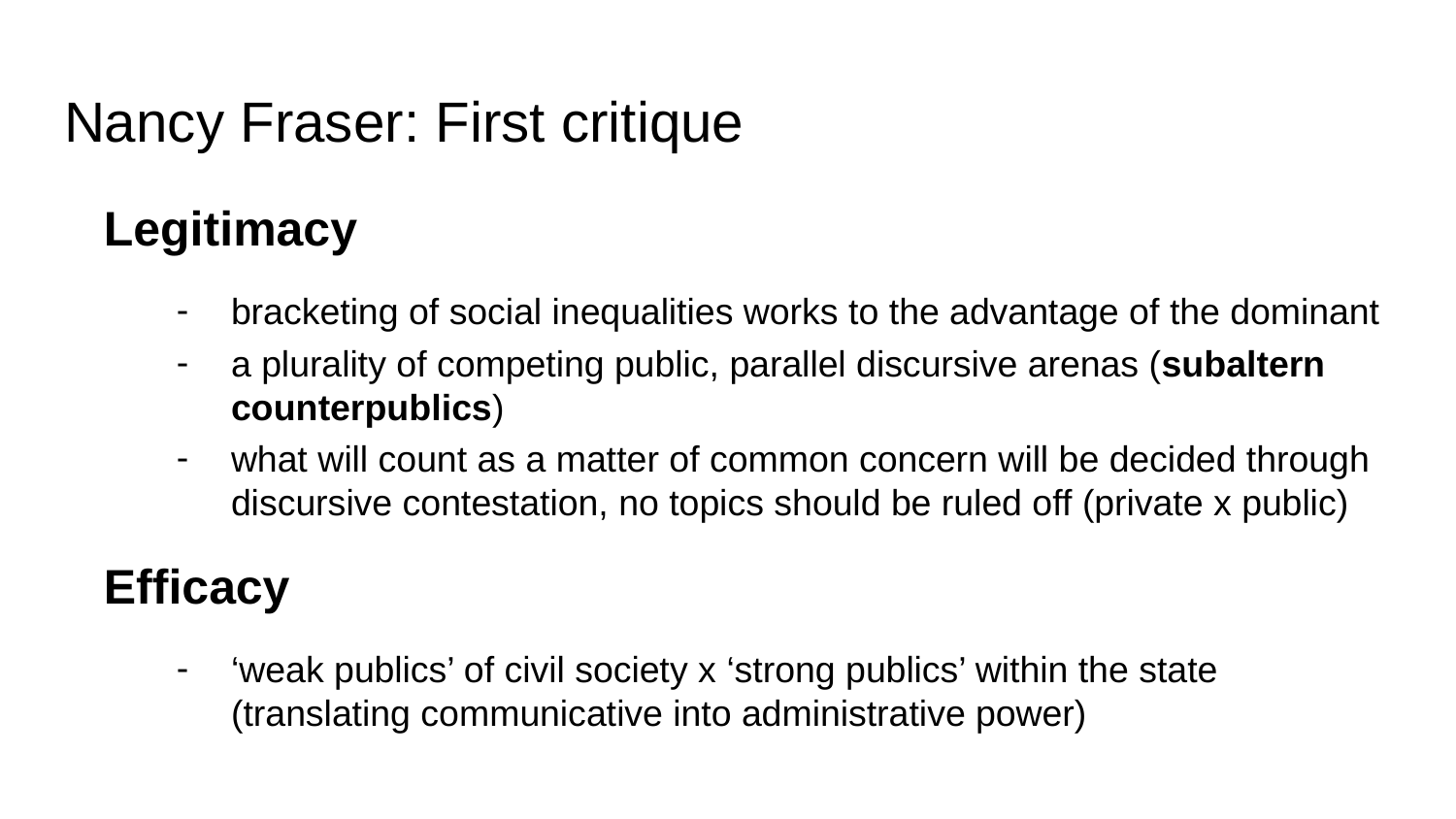

# Nancy Fraser: First critique
Legitimacy
bracketing of social inequalities works to the advantage of the dominant
a plurality of competing public, parallel discursive arenas (subaltern counterpublics)
what will count as a matter of common concern will be decided through discursive contestation, no topics should be ruled off (private x public)
Efficacy
‘weak publics’ of civil society x ‘strong publics’ within the state
(translating communicative into administrative power)